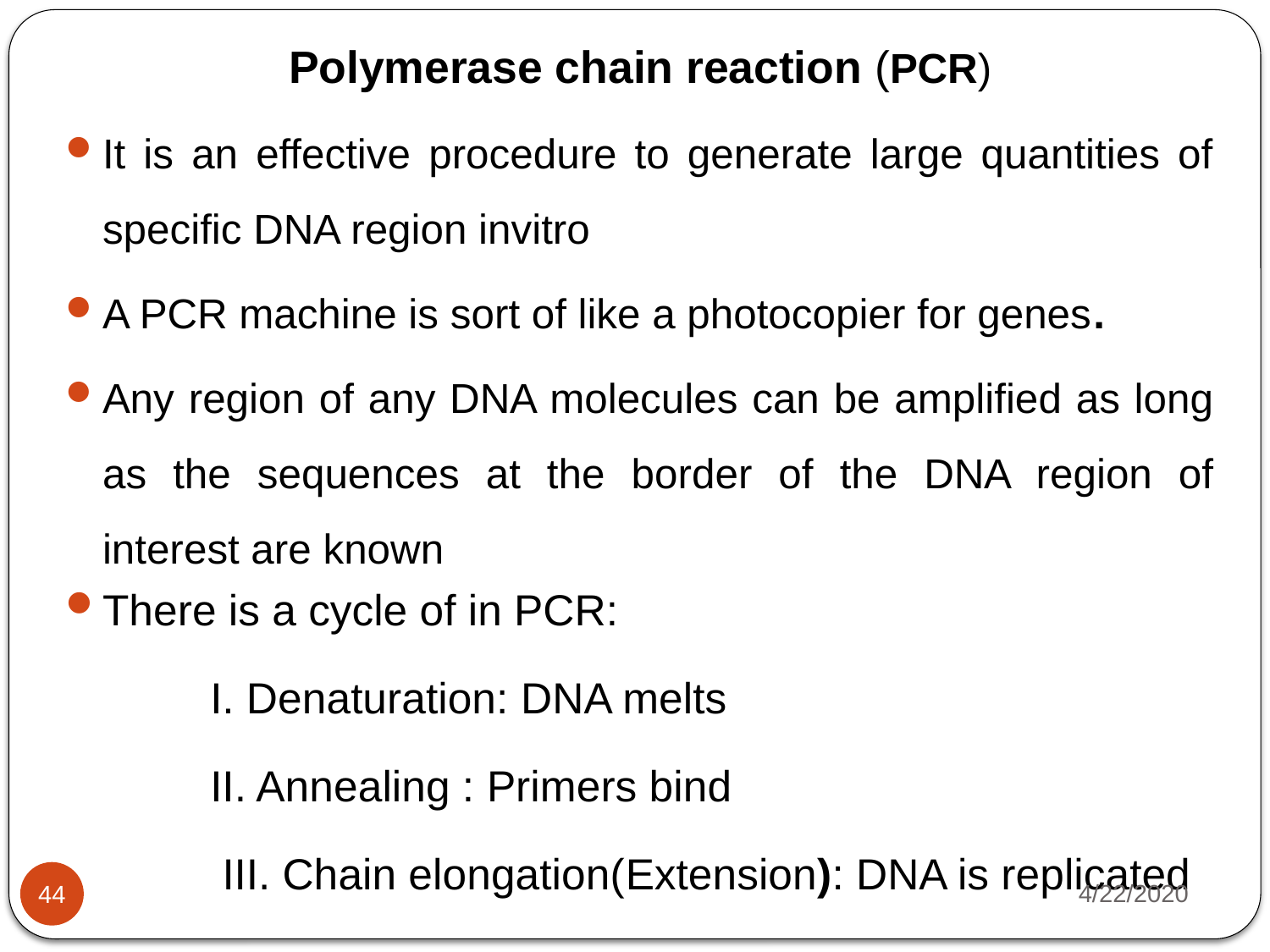

Polymerase chain reaction (PCR)
It is an effective procedure to generate large quantities of specific DNA region invitro
A PCR machine is sort of like a photocopier for genes.
Any region of any DNA molecules can be amplified as long as the sequences at the border of the DNA region of interest are known
There is a cycle of in PCR:
            I. Denaturation: DNA melts
            II. Annealing : Primers bind
             III. Chain elongation(Extension): DNA is replicated

4/22/2020
44